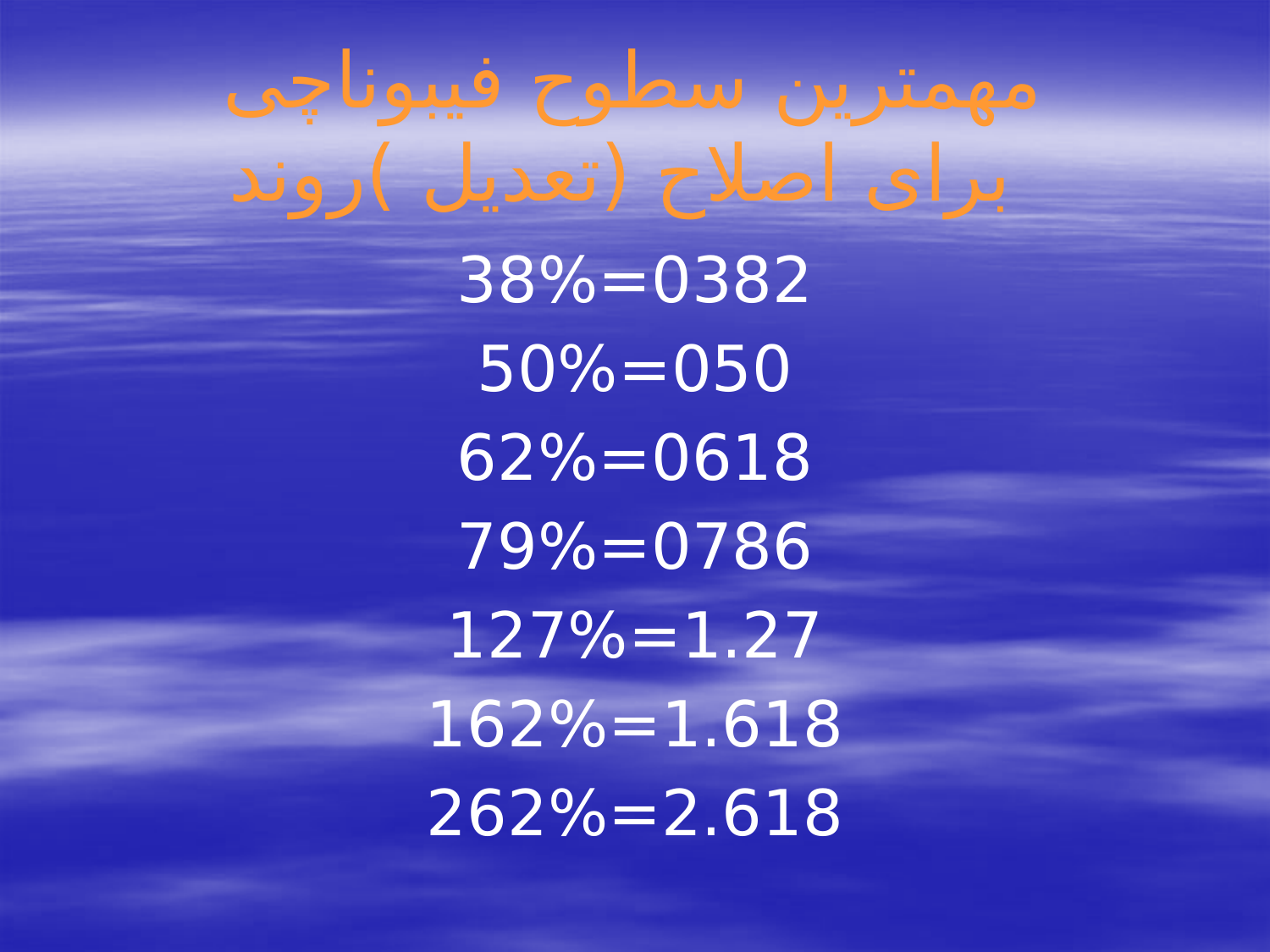

# مهمترین سطوح فیبوناچی برای اصلاح (تعدیل )روند
0382=38%
050=50%
0618=62%
0786=79%
1.27=127%
1.618=162%
2.618=262%